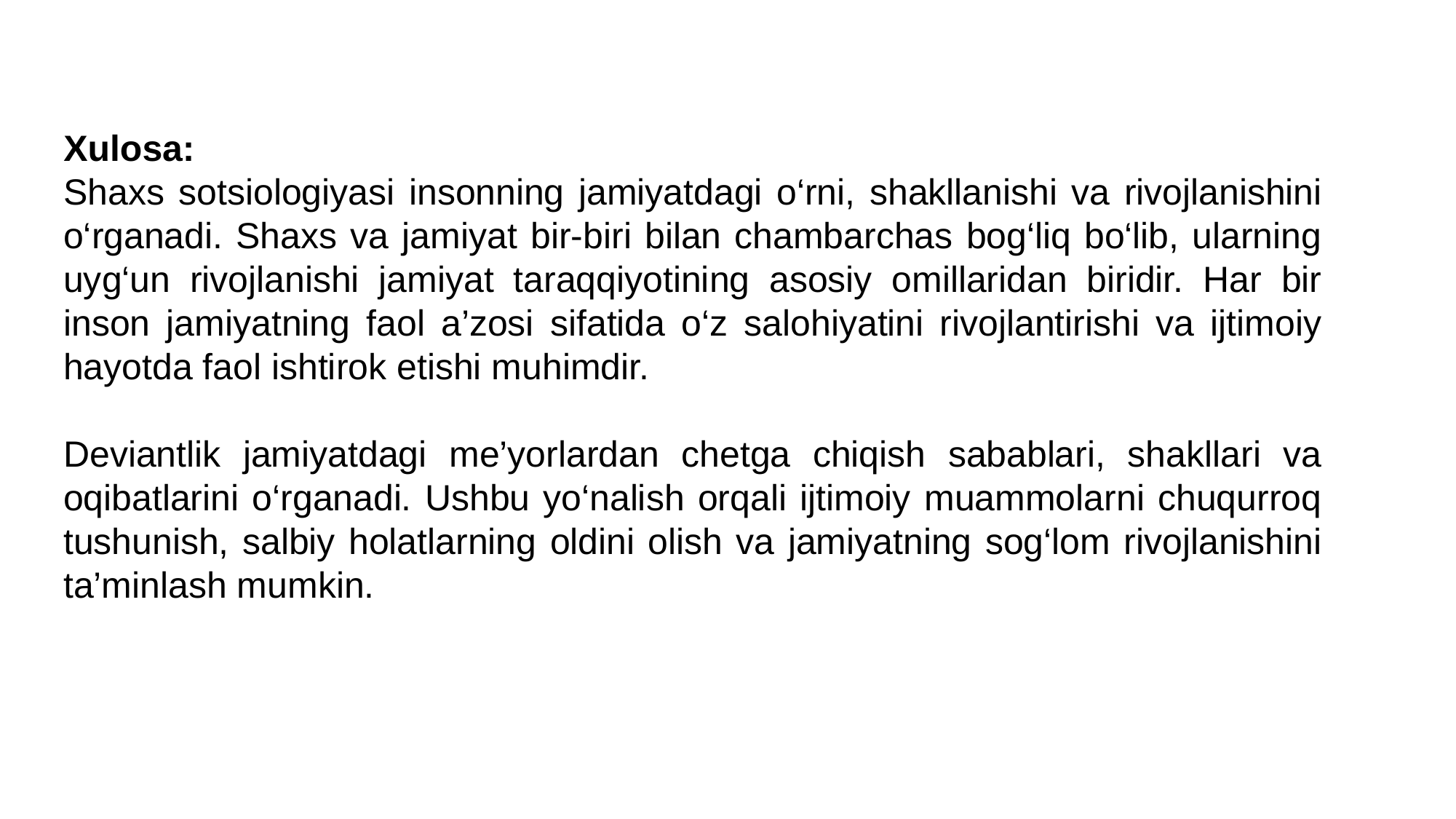

Xulosa:
Shaxs sotsiologiyasi insonning jamiyatdagi o‘rni, shakllanishi va rivojlanishini o‘rganadi. Shaxs va jamiyat bir-biri bilan chambarchas bog‘liq bo‘lib, ularning uyg‘un rivojlanishi jamiyat taraqqiyotining asosiy omillaridan biridir. Har bir inson jamiyatning faol a’zosi sifatida o‘z salohiyatini rivojlantirishi va ijtimoiy hayotda faol ishtirok etishi muhimdir.
Deviantlik jamiyatdagi me’yorlardan chetga chiqish sabablari, shakllari va oqibatlarini o‘rganadi. Ushbu yo‘nalish orqali ijtimoiy muammolarni chuqurroq tushunish, salbiy holatlarning oldini olish va jamiyatning sog‘lom rivojlanishini ta’minlash mumkin.